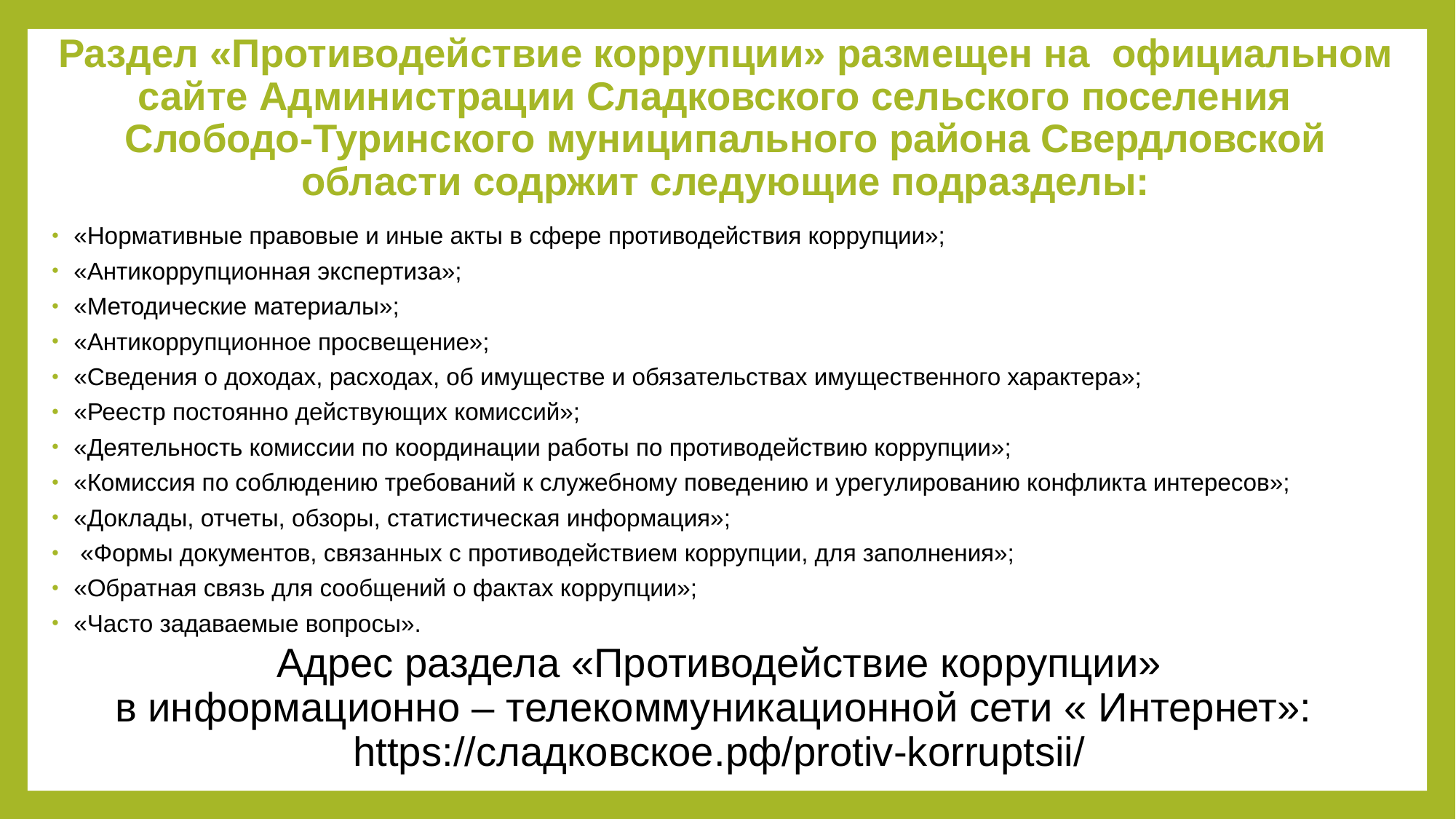

# Раздел «Противодействие коррупции» размещен на  официальном сайте Администрации Сладковского сельского поселения Слободо-Туринского муниципального района Свердловской области содржит следующие подразделы:
«Нормативные правовые и иные акты в сфере противодействия коррупции»;
«Антикоррупционная экспертиза»;
«Методические материалы»;
«Антикоррупционное просвещение»;
«Сведения о доходах, расходах, об имуществе и обязательствах имущественного характера»;
«Реестр постоянно действующих комиссий»;
«Деятельность комиссии по координации работы по противодействию коррупции»;
«Комиссия по соблюдению требований к служебному поведению и урегулированию конфликта интересов»;
«Доклады, отчеты, обзоры, статистическая информация»;
 «Формы документов, связанных с противодействием коррупции, для заполнения»;
«Обратная связь для сообщений о фактах коррупции»;
«Часто задаваемые вопросы».

Адрес раздела «Противодействие коррупции»
 в информационно – телекоммуникационной сети « Интернет»:   https://сладковское.рф/protiv-korruptsii/